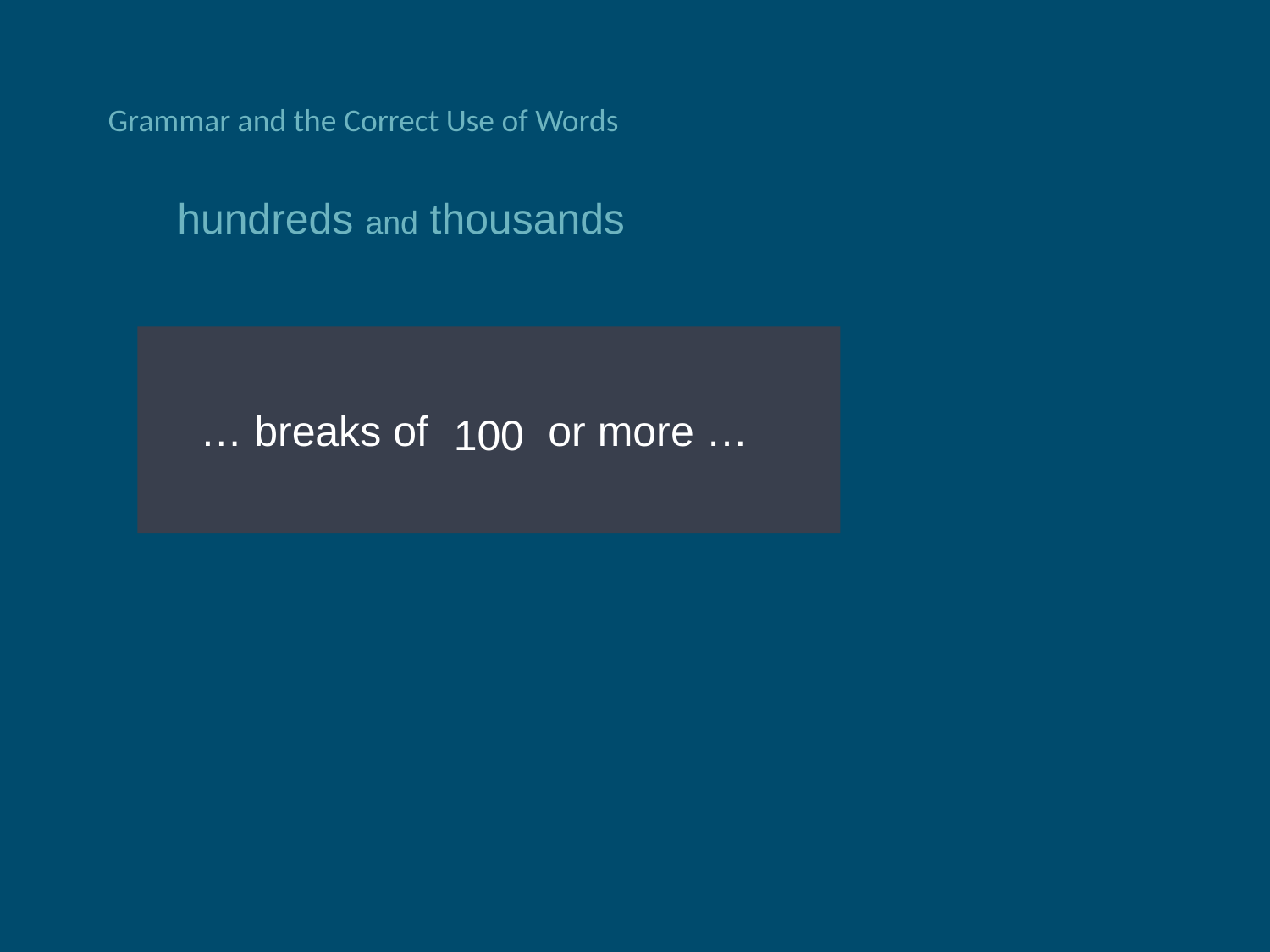

# Grammar and the Correct Use of Words
hundreds and thousands

  … breaks of a 100 or more …

100